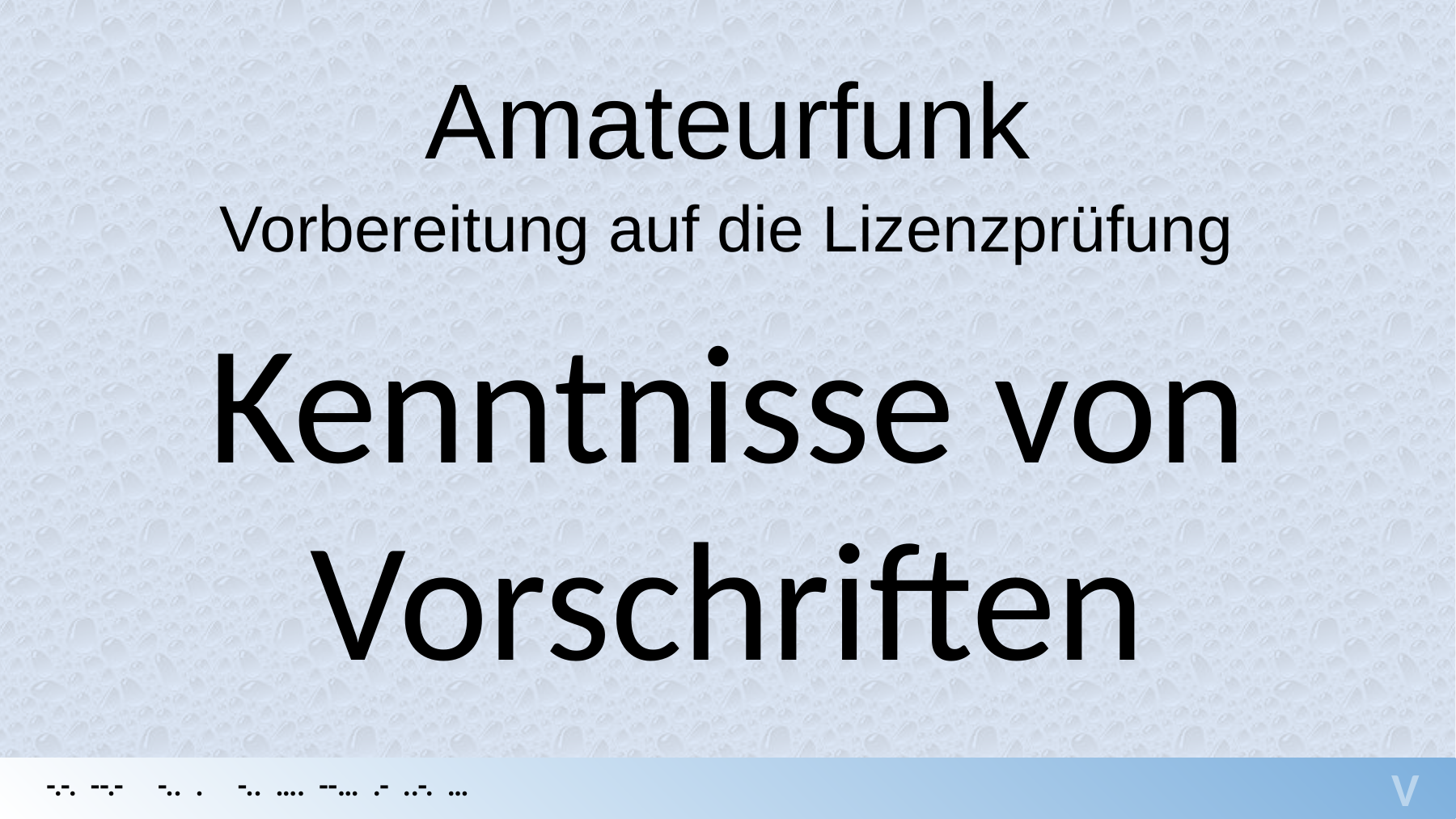

Amateurfunk
Vorbereitung auf die Lizenzprüfung
Kenntnisse von
Vorschriften
V

-.-.  --.-     -..  .     -..  ….  --…  .-  ..-.  …